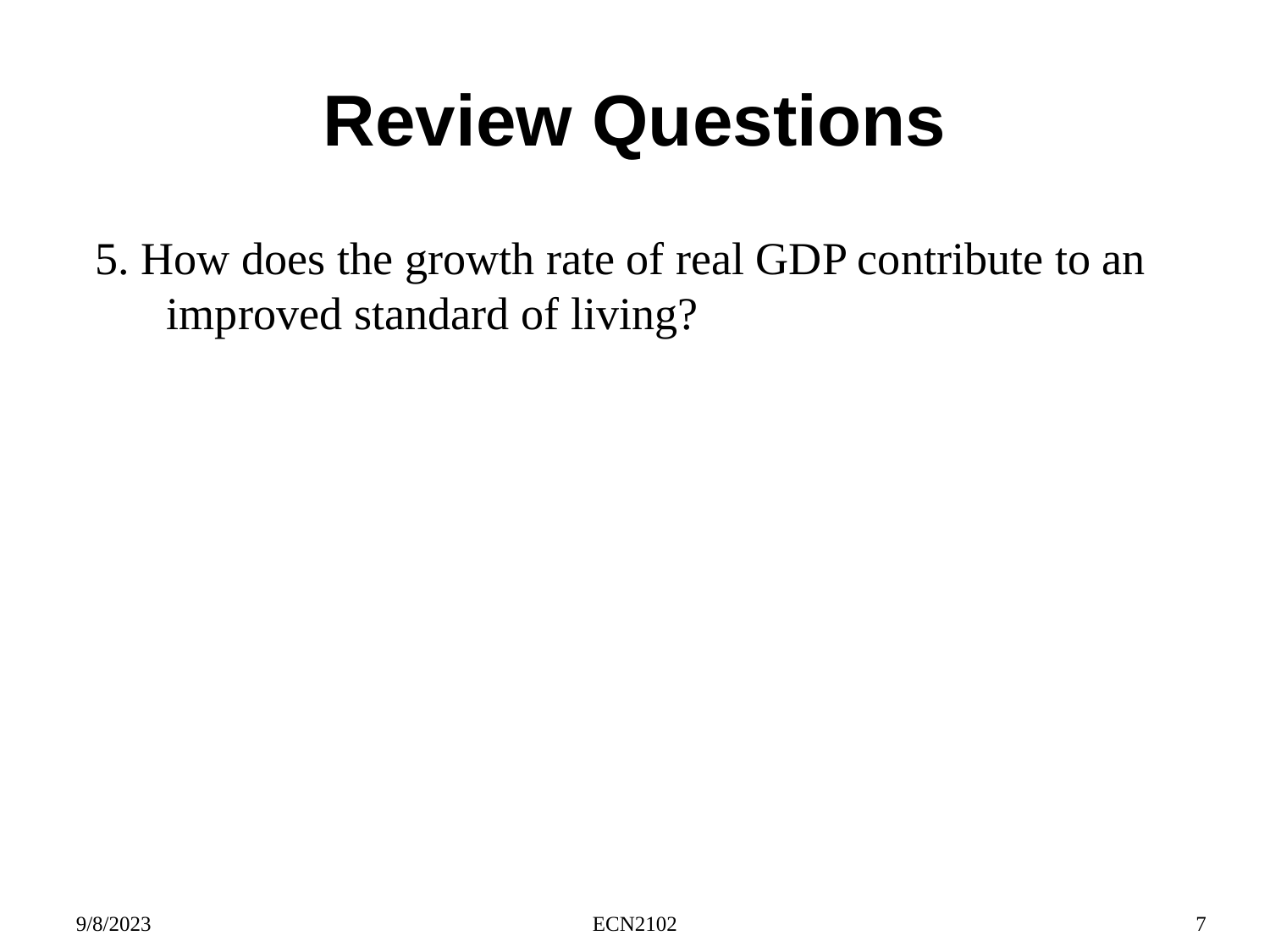

# Review Questions
5. How does the growth rate of real GDP contribute to an improved standard of living?
9/8/2023
ECN2102
7